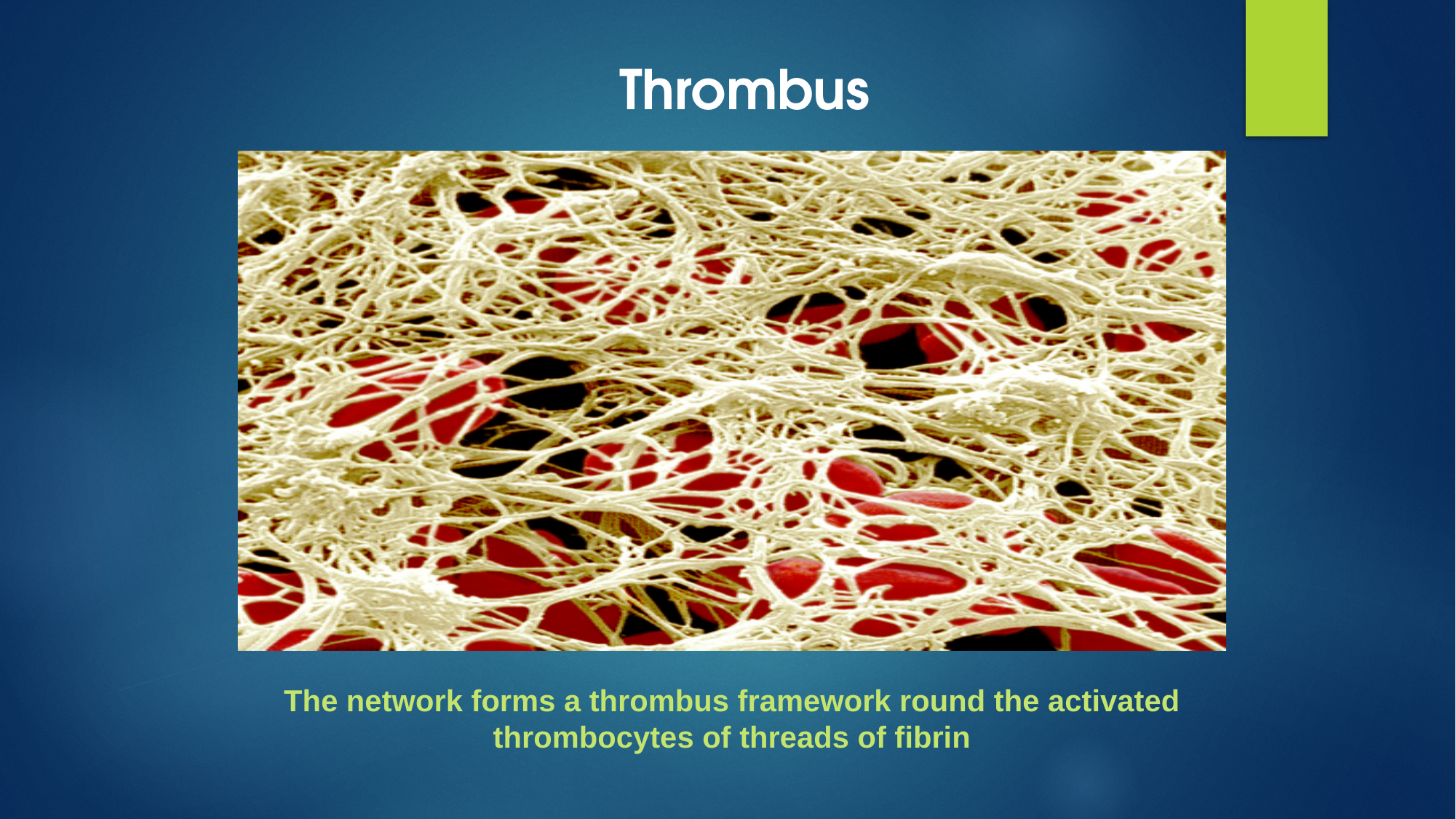

Thrombus

The network forms a thrombus framework round the activated thrombocytes of threads of fibrin